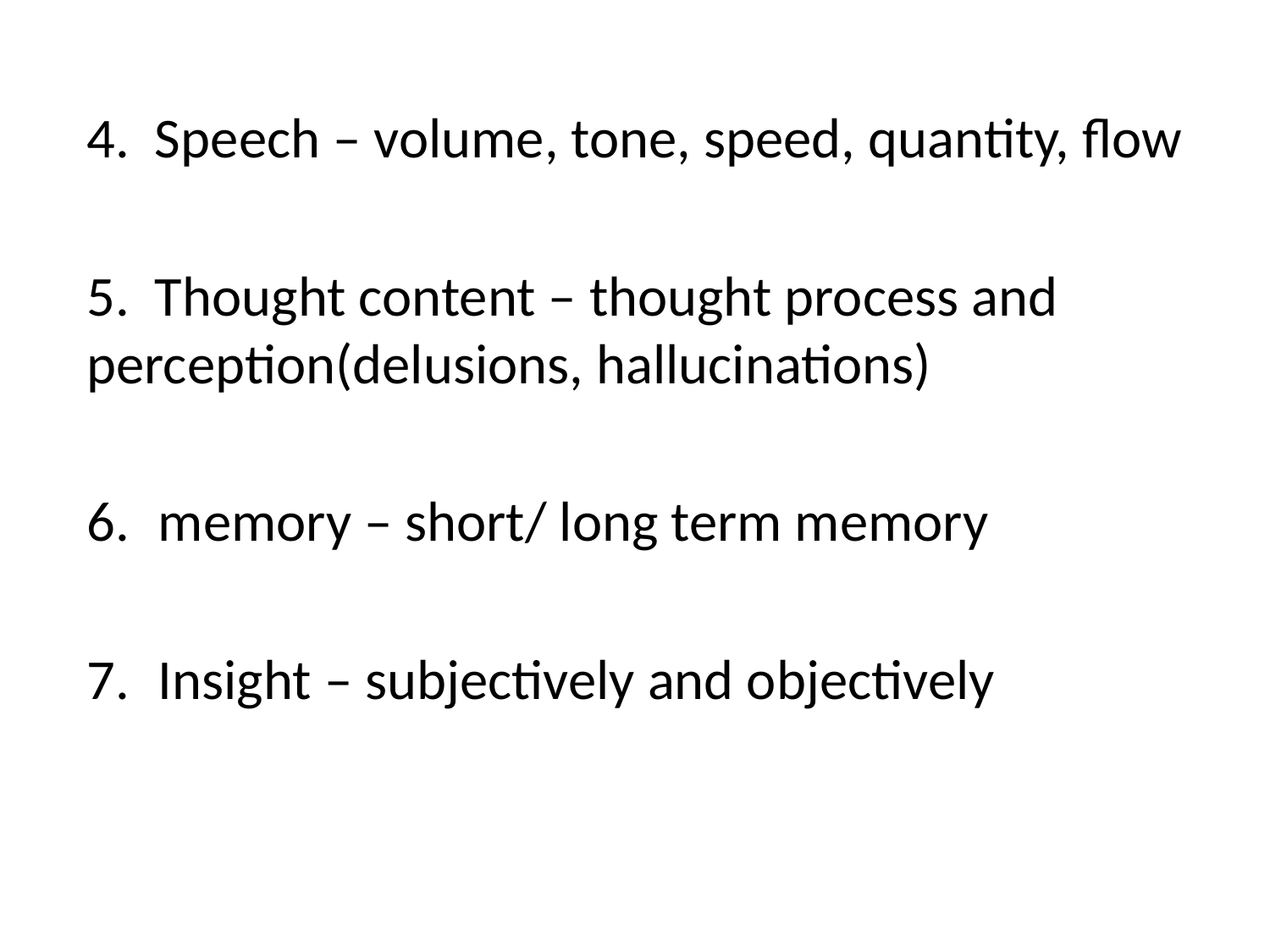

4.  Speech – volume, tone, speed, quantity, flow

5.  Thought content – thought process and perception(delusions, hallucinations)

memory – short/ long term memory

Insight – subjectively and objectively